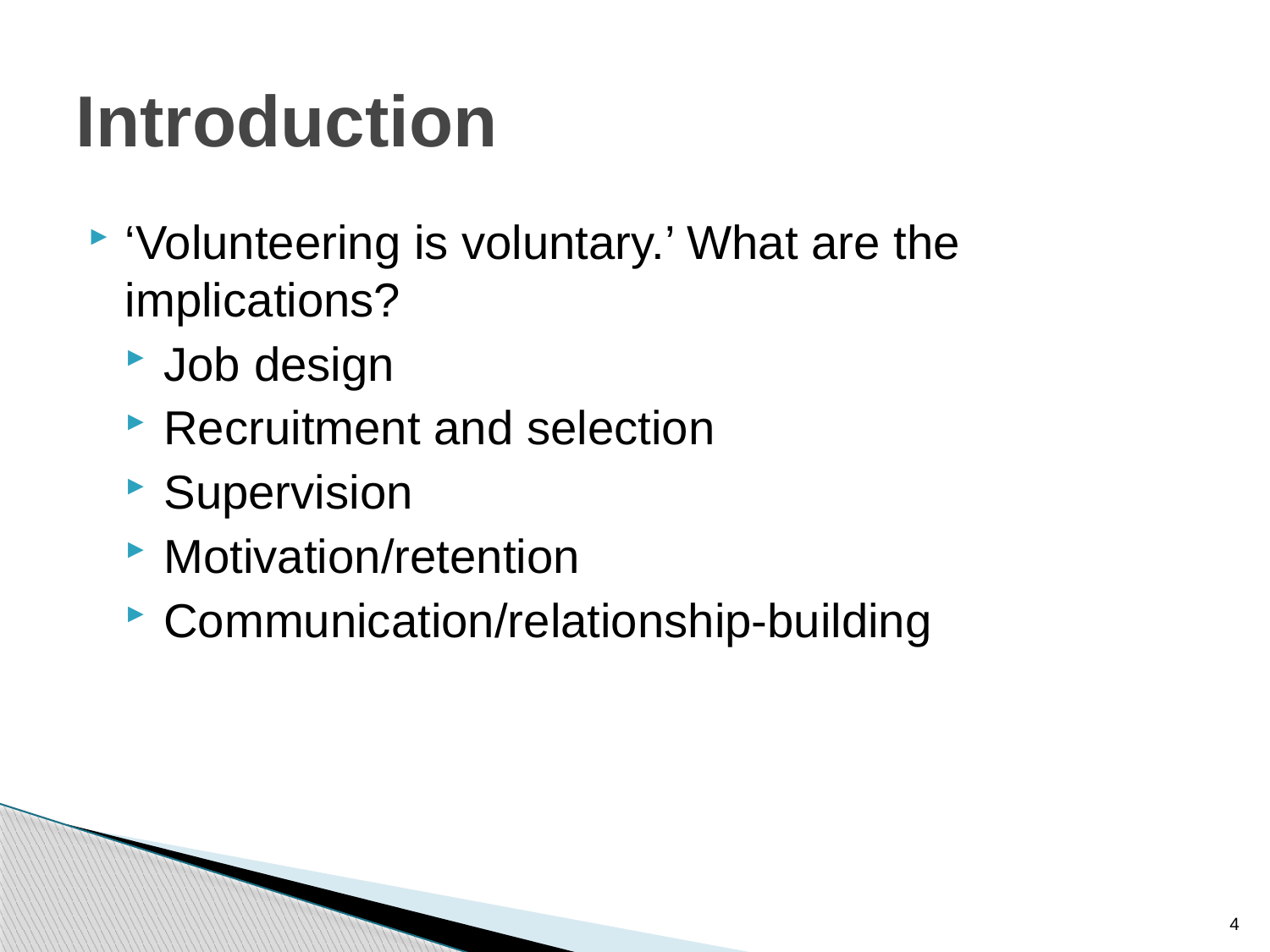

# Introduction
‘Volunteering is voluntary.’ What are the implications?
Job design
Recruitment and selection
Supervision
Motivation/retention
Communication/relationship-building

4